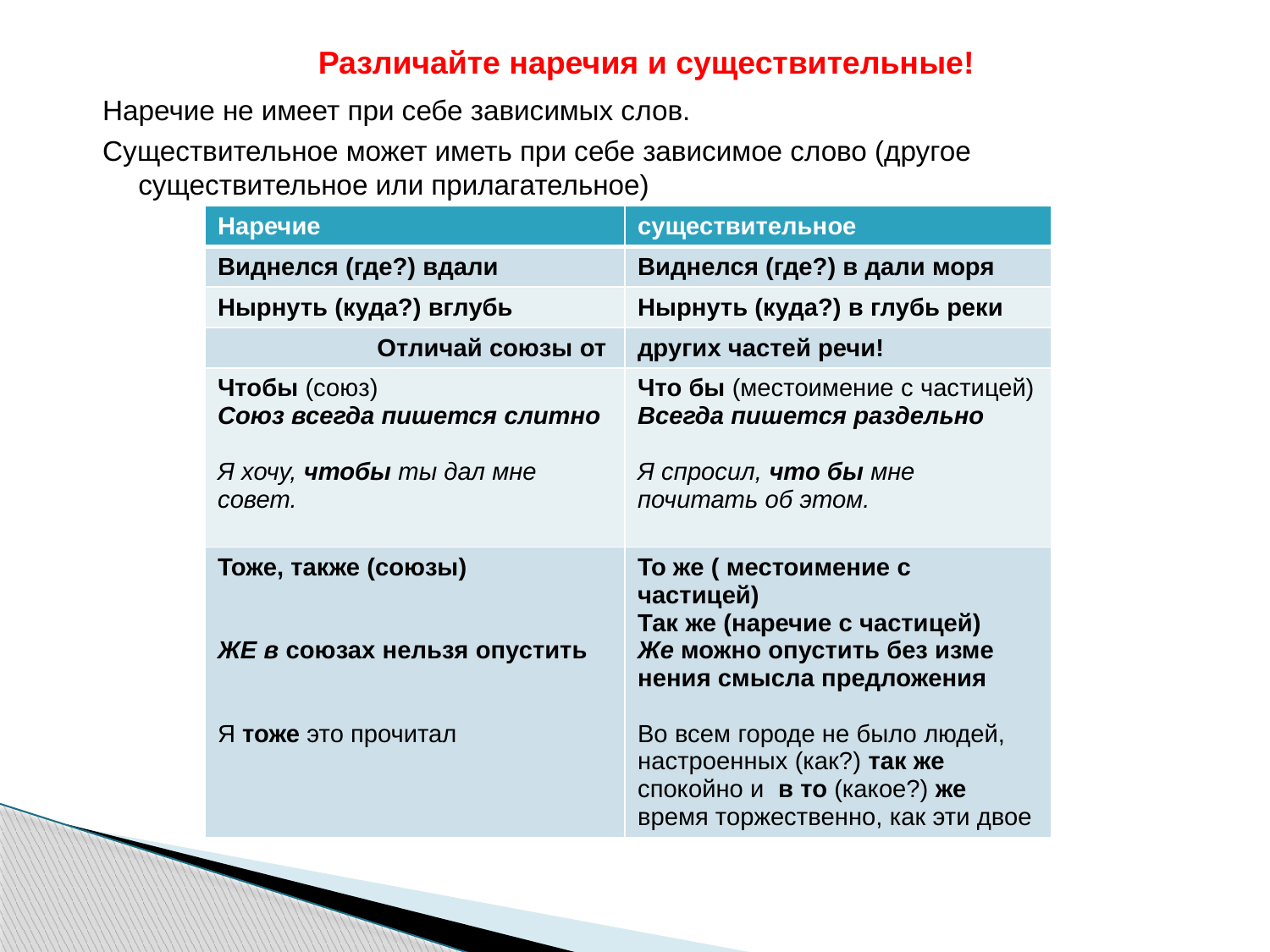

# Различайте наречия и существительные!
Наречие не имеет при себе зависимых слов.
Существительное может иметь при себе зависимое слово (другое существительное или прилагательное)
| Наречие | существительное |
| --- | --- |
| Виднелся (где?) вдали | Виднелся (где?) в дали моря |
| Нырнуть (куда?) вглубь | Нырнуть (куда?) в глубь реки |
| Отличай союзы от | других частей речи! |
| Чтобы (союз) Союз всегда пишется слитно Я хочу, чтобы ты дал мне совет. | Что бы (местоимение с частицей) Всегда пишется раздельно Я спросил, что бы мне почитать об этом. |
| Тоже, также (союзы) ЖЕ в союзах нельзя опустить Я тоже это прочитал | То же ( местоимение с частицей) Так же (наречие с частицей) Же можно опустить без изме нения смысла предложения Во всем городе не было людей, настроенных (как?) так же спокойно и в то (какое?) же время торжественно, как эти двое |